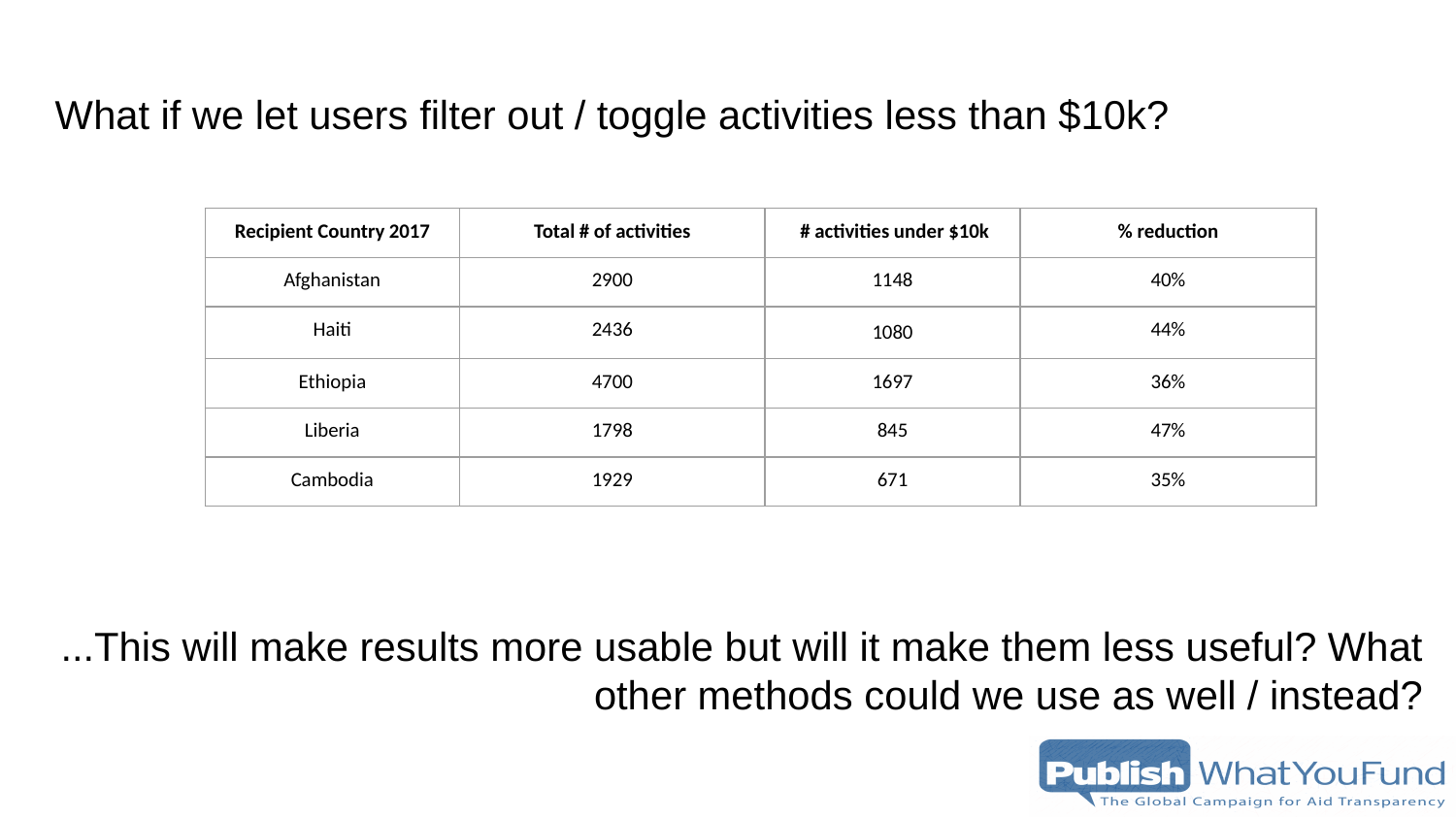

# What if we let users filter out / toggle activities less than $10k?
| Recipient Country 2017 | Total # of activities | # activities under $10k | % reduction |
| --- | --- | --- | --- |
| Afghanistan | 2900 | 1148 | 40% |
| Haiti | 2436 | 1080 | 44% |
| Ethiopia | 4700 | 1697 | 36% |
| Liberia | 1798 | 845 | 47% |
| Cambodia | 1929 | 671 | 35% |
...This will make results more usable but will it make them less useful? What other methods could we use as well / instead?